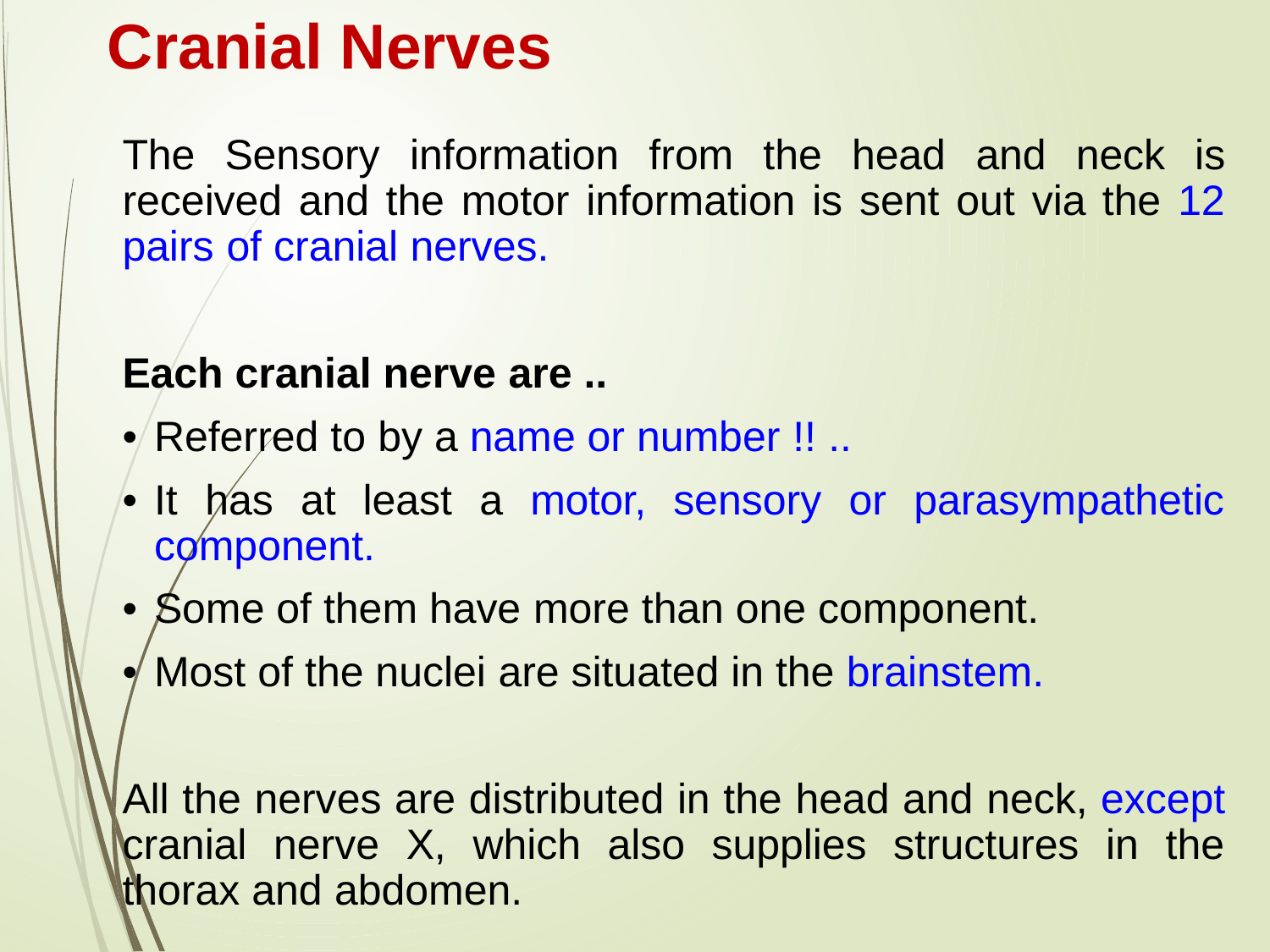

Cranial Nerves
The Sensory information from the head and neck is
received and the motor information is sent out via the 12
pairs of cranial nerves.
Each cranial nerve are ..
• Referred to by a name or number !! ..
• It has at least a motor, sensory or parasympathetic
component.
• Some of them have more than one component.
• Most of the nuclei are situated in the brainstem.
All the nerves are distributed in the head and neck, except
cranial nerve X, which also supplies structures in the
thorax and abdomen.